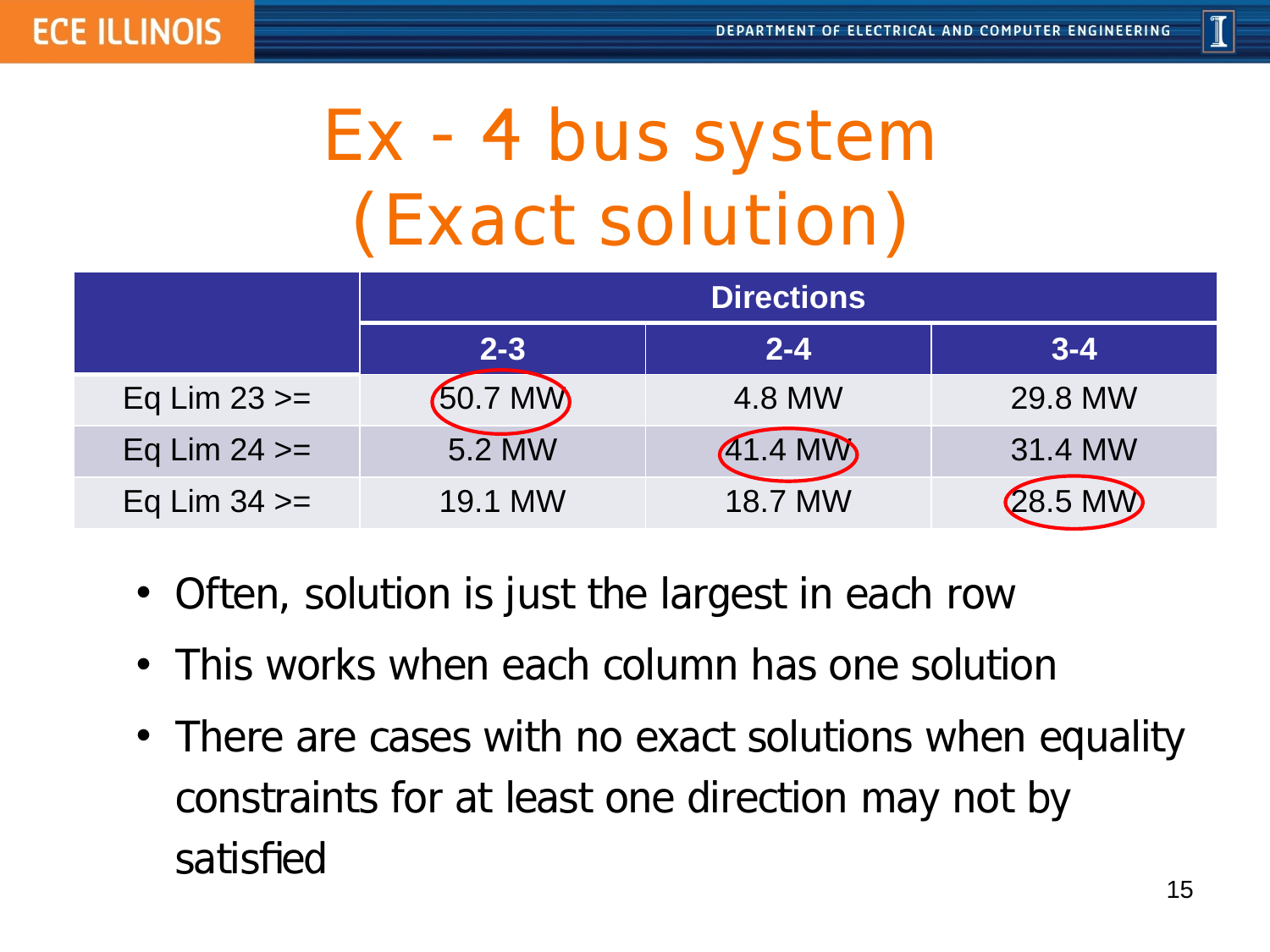

# Ex - 4 bus system (Exact solution)
|  | Directions |  |  |
| --- | --- | --- | --- |
|  | 2-3 | 2-4 | 3-4 |
| Eq Lim 23 >= | 50.7 MW | 4.8 MW | 29.8 MW |
| Eq Lim 24 >= | 5.2 MW | 41.4 MW | 31.4 MW |
| Eq Lim 34 >= | 19.1 MW | 18.7 MW | 28.5 MW |

Often, solution is just the largest in each row
This works when each column has one solution
There are cases with no exact solutions when equality constraints for at least one direction may not by satisfied

15